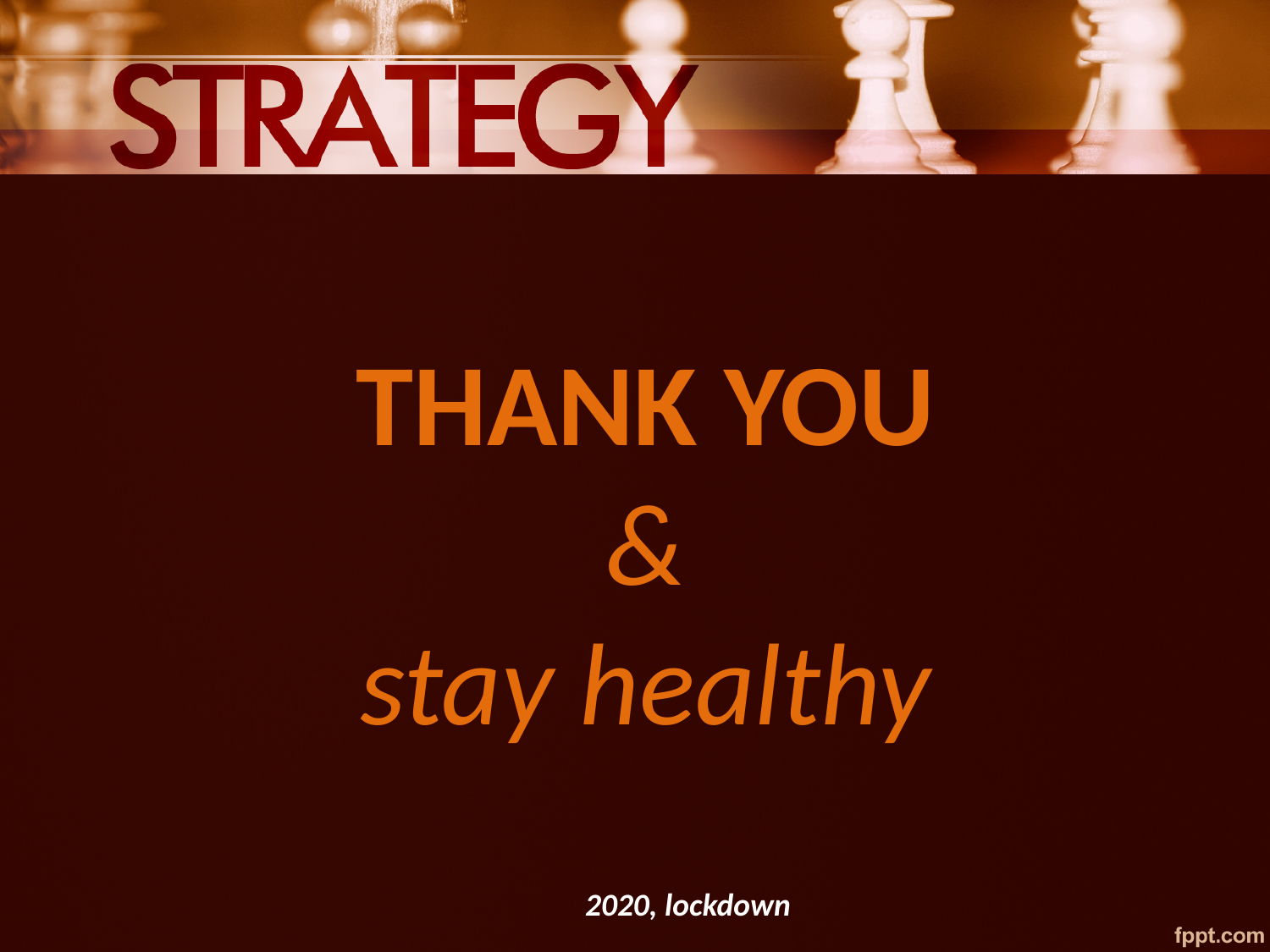

# THANK YOU & stay healthy
2020, lockdown